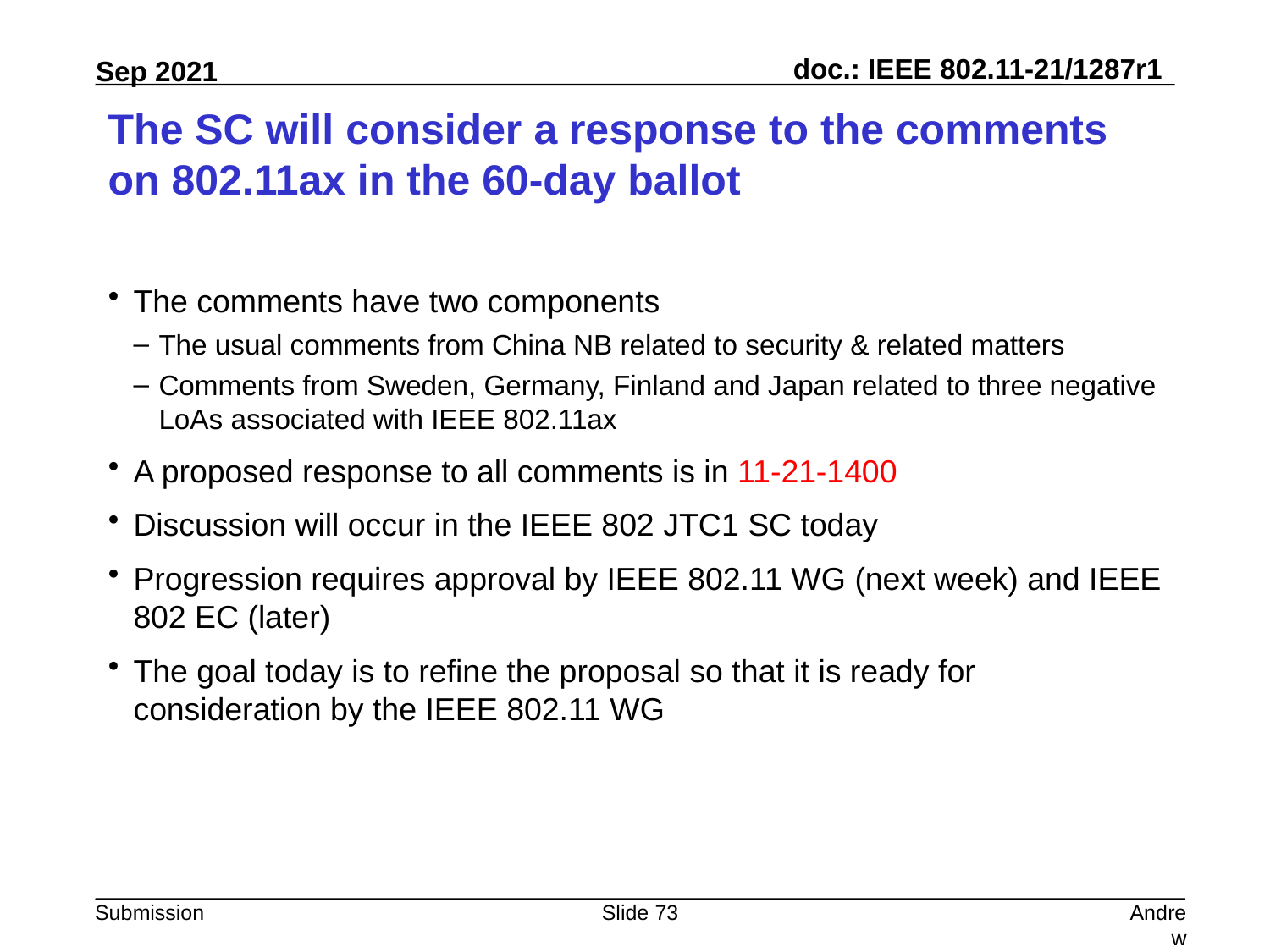

# The SC will consider a response to the comments on 802.11ax in the 60-day ballot
The comments have two components
The usual comments from China NB related to security & related matters
Comments from Sweden, Germany, Finland and Japan related to three negative LoAs associated with IEEE 802.11ax
A proposed response to all comments is in 11-21-1400
Discussion will occur in the IEEE 802 JTC1 SC today
Progression requires approval by IEEE 802.11 WG (next week) and IEEE 802 EC (later)
The goal today is to refine the proposal so that it is ready for consideration by the IEEE 802.11 WG
Slide 73
Andrew Myles, Cisco